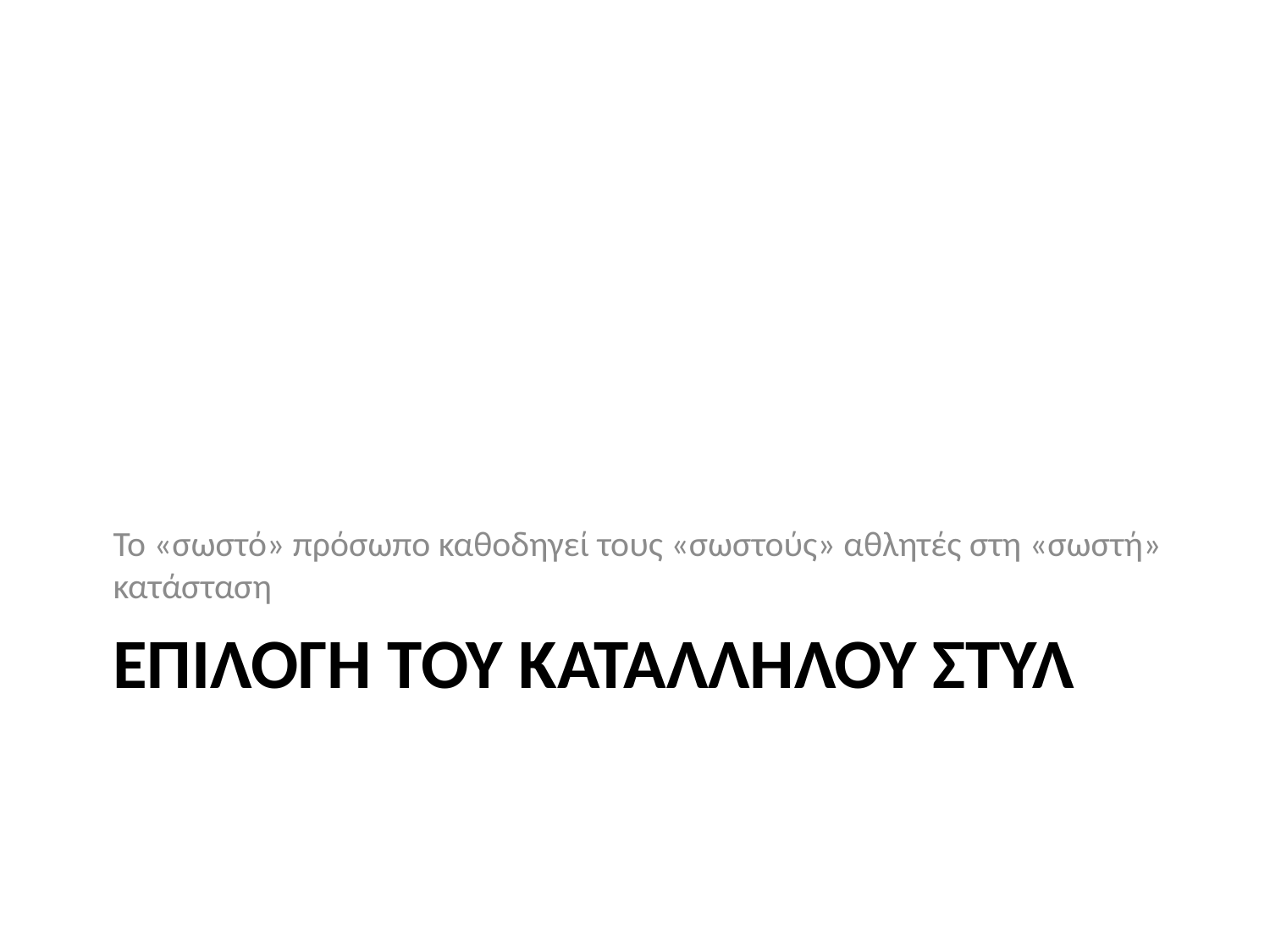

Το «σωστό» πρόσωπο καθοδηγεί τους «σωστούς» αθλητές στη «σωστή» κατάσταση
# Επιλογή του καταλληλου στυλ